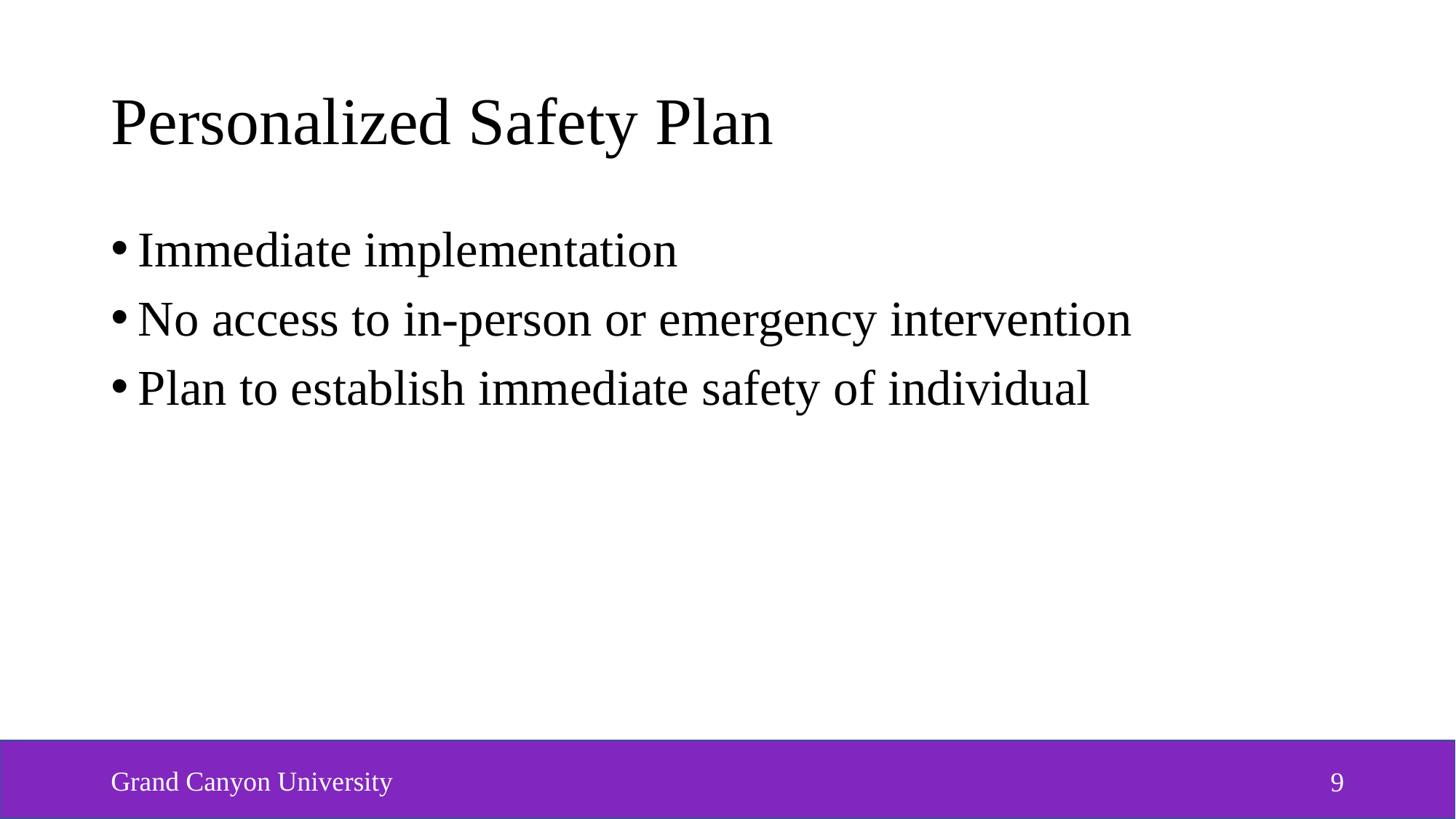

# Personalized Safety Plan
Immediate implementation
No access to in-person or emergency intervention
Plan to establish immediate safety of individual

Grand Canyon University
9
9